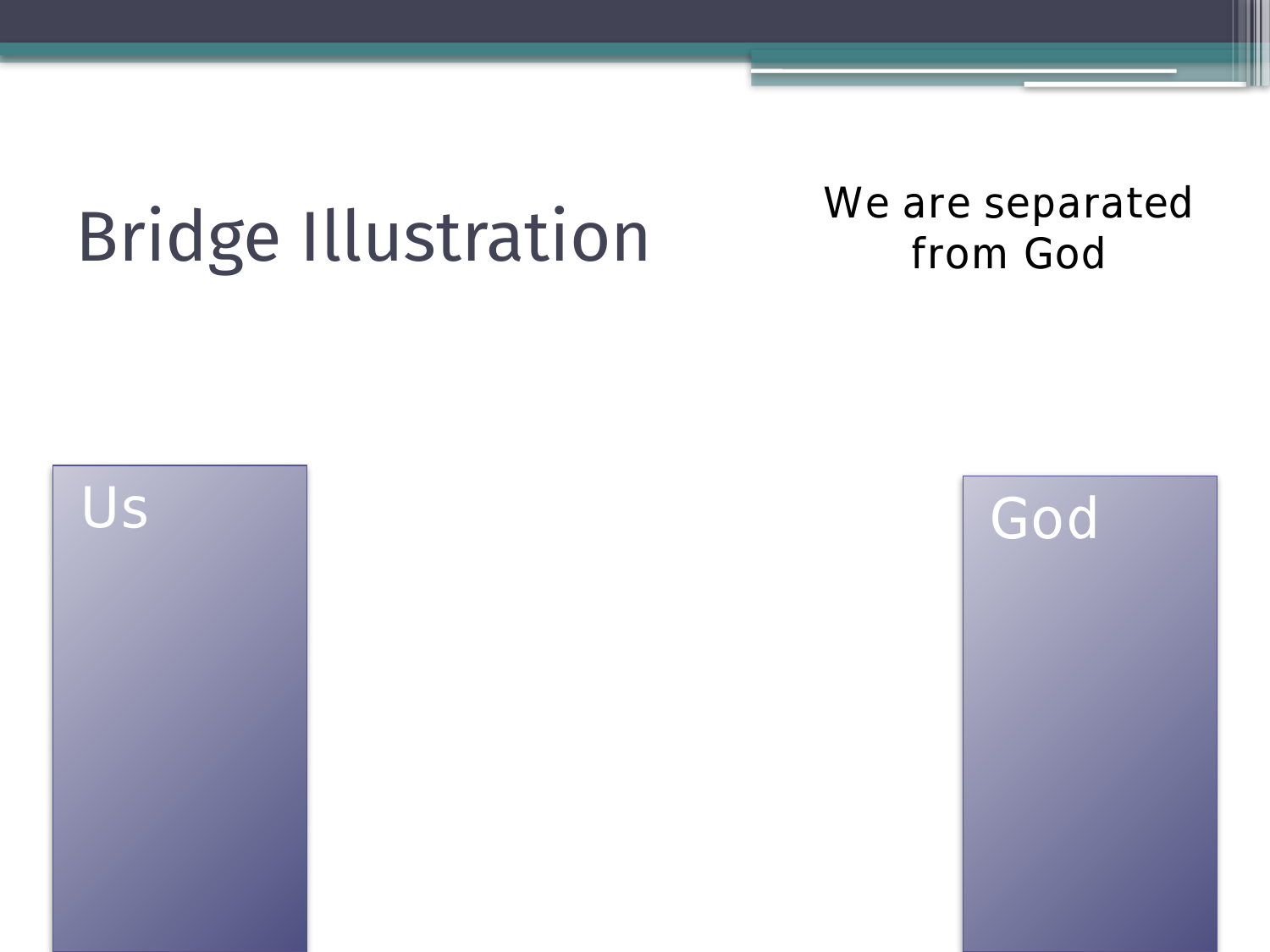

# Bridge Illustration
We are separated from God
Us
God